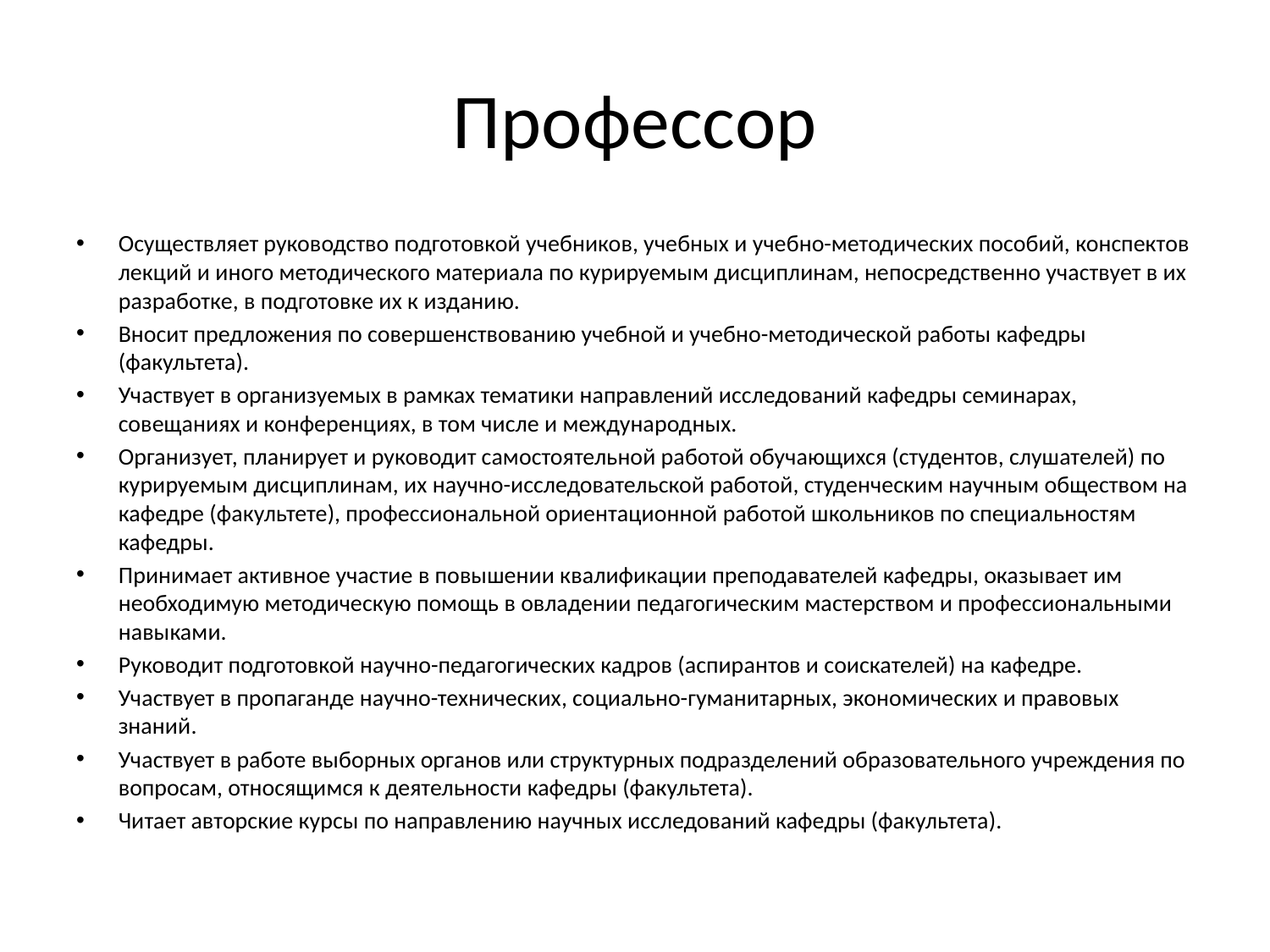

# Профессор
Осуществляет руководство подготовкой учебников, учебных и учебно-методических пособий, конспектов лекций и иного методического материала по курируемым дисциплинам, непосредственно участвует в их разработке, в подготовке их к изданию.
Вносит предложения по совершенствованию учебной и учебно-методической работы кафедры (факультета).
Участвует в организуемых в рамках тематики направлений исследований кафедры семинарах, совещаниях и конференциях, в том числе и международных.
Организует, планирует и руководит самостоятельной работой обучающихся (студентов, слушателей) по курируемым дисциплинам, их научно-исследовательской работой, студенческим научным обществом на кафедре (факультете), профессиональной ориентационной работой школьников по специальностям кафедры.
Принимает активное участие в повышении квалификации преподавателей кафедры, оказывает им необходимую методическую помощь в овладении педагогическим мастерством и профессиональными навыками.
Руководит подготовкой научно-педагогических кадров (аспирантов и соискателей) на кафедре.
Участвует в пропаганде научно-технических, социально-гуманитарных, экономических и правовых знаний.
Участвует в работе выборных органов или структурных подразделений образовательного учреждения по вопросам, относящимся к деятельности кафедры (факультета).
Читает авторские курсы по направлению научных исследований кафедры (факультета).